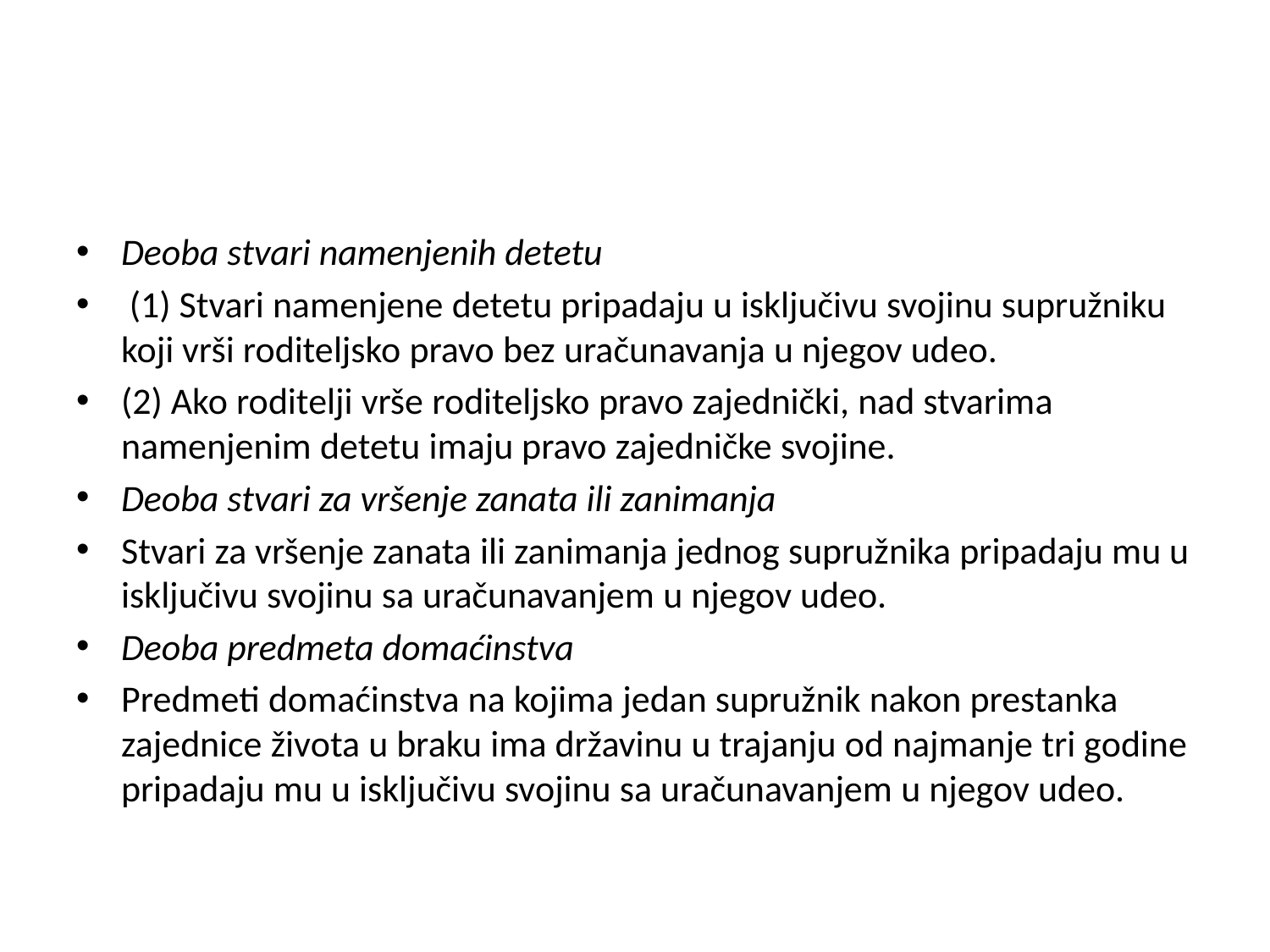

#
Deoba stvari namenjenih detetu
 (1) Stvari namenjene detetu pripadaju u isključivu svojinu supružniku koji vrši roditeljsko pravo bez uračunavanja u njegov udeo.
(2) Ako roditelji vrše roditeljsko pravo zajednički, nad stvarima namenjenim detetu imaju pravo zajedničke svojine.
Deoba stvari za vršenje zanata ili zanimanja
Stvari za vršenje zanata ili zanimanja jednog supružnika pripadaju mu u isključivu svojinu sa uračunavanjem u njegov udeo.
Deoba predmeta domaćinstva
Predmeti domaćinstva na kojima jedan supružnik nakon prestanka zajednice života u braku ima državinu u trajanju od najmanje tri godine pripadaju mu u isključivu svojinu sa uračunavanjem u njegov udeo.